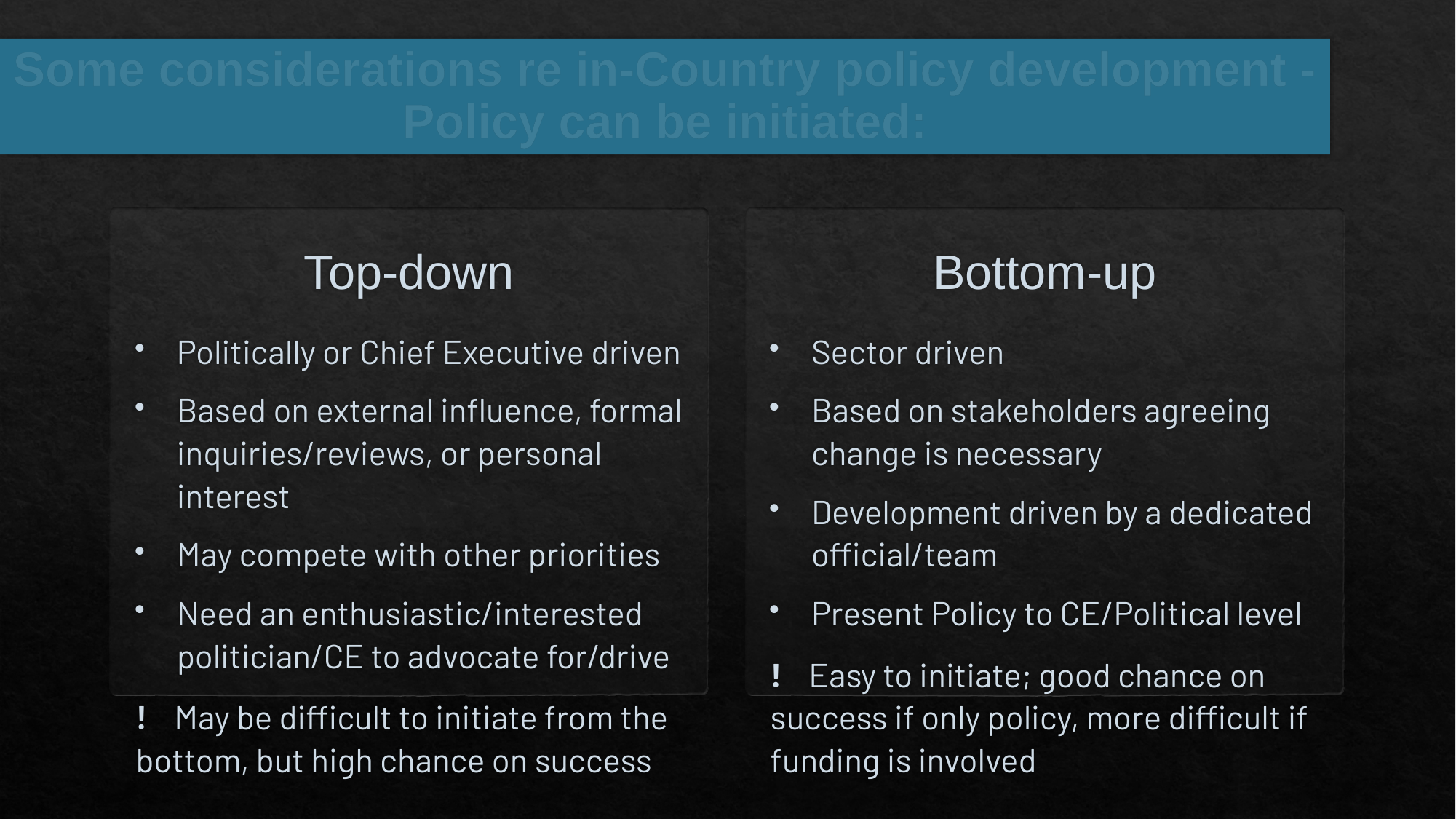

# Some considerations re in-Country policy development - Policy can be initiated:
Bottom-up
Top-down
Politically or Chief Executive driven
Based on external influence, formal inquiries/reviews, or personal interest
May compete with other priorities
Need an enthusiastic/interested politician/CE to advocate for/drive
!    May be difficult to initiate from the bottom, but high chance on success

Sector driven
Based on stakeholders agreeing change is necessary
Development driven by a dedicated official/team
Present Policy to CE/Political level
!    Easy to initiate; good chance on success if only policy, more difficult if funding is involved